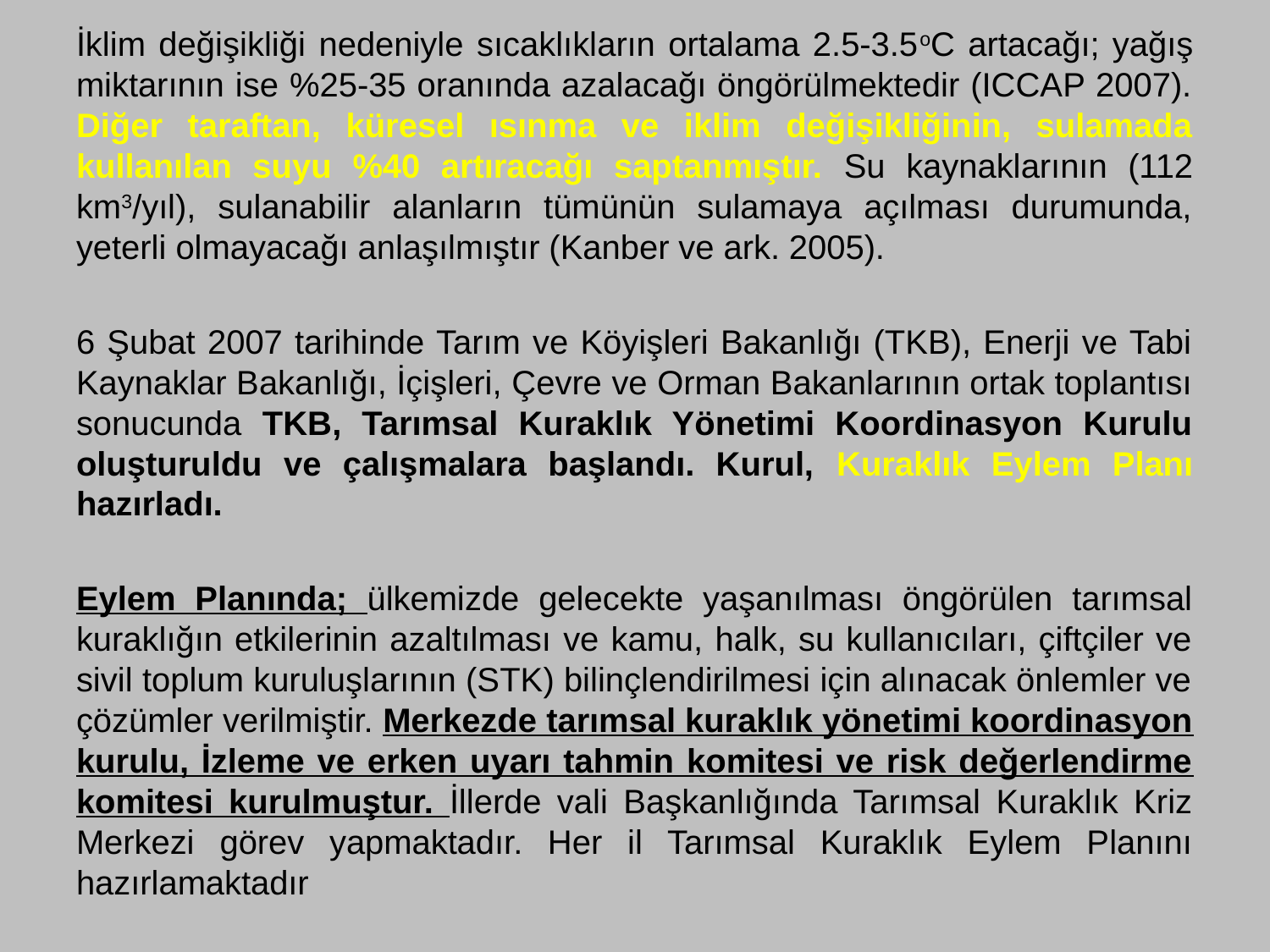

İklim değişikliği nedeniyle sıcaklıkların ortalama 2.5-3.5oC artacağı; yağış miktarının ise %25-35 oranında azalacağı öngörülmektedir (ICCAP 2007). Diğer taraftan, küresel ısınma ve iklim değişikliğinin, sulamada kullanılan suyu %40 artıracağı saptanmıştır. Su kaynaklarının (112 km3/yıl), sulanabilir alanların tümünün sulamaya açılması durumunda, yeterli olmayacağı anlaşılmıştır (Kanber ve ark. 2005).

6 Şubat 2007 tarihinde Tarım ve Köyişleri Bakanlığı (TKB), Enerji ve Tabi Kaynaklar Bakanlığı, İçişleri, Çevre ve Orman Bakanlarının ortak toplantısı sonucunda TKB, Tarımsal Kuraklık Yönetimi Koordinasyon Kurulu oluşturuldu ve çalışmalara başlandı. Kurul, Kuraklık Eylem Planı hazırladı.

Eylem Planında; ülkemizde gelecekte yaşanılması öngörülen tarımsal kuraklığın etkilerinin azaltılması ve kamu, halk, su kullanıcıları, çiftçiler ve sivil toplum kuruluşlarının (STK) bilinçlendirilmesi için alınacak önlemler ve çözümler verilmiştir. Merkezde tarımsal kuraklık yönetimi koordinasyon kurulu, İzleme ve erken uyarı tahmin komitesi ve risk değerlendirme komitesi kurulmuştur. İllerde vali Başkanlığında Tarımsal Kuraklık Kriz Merkezi görev yapmaktadır. Her il Tarımsal Kuraklık Eylem Planını hazırlamaktadır